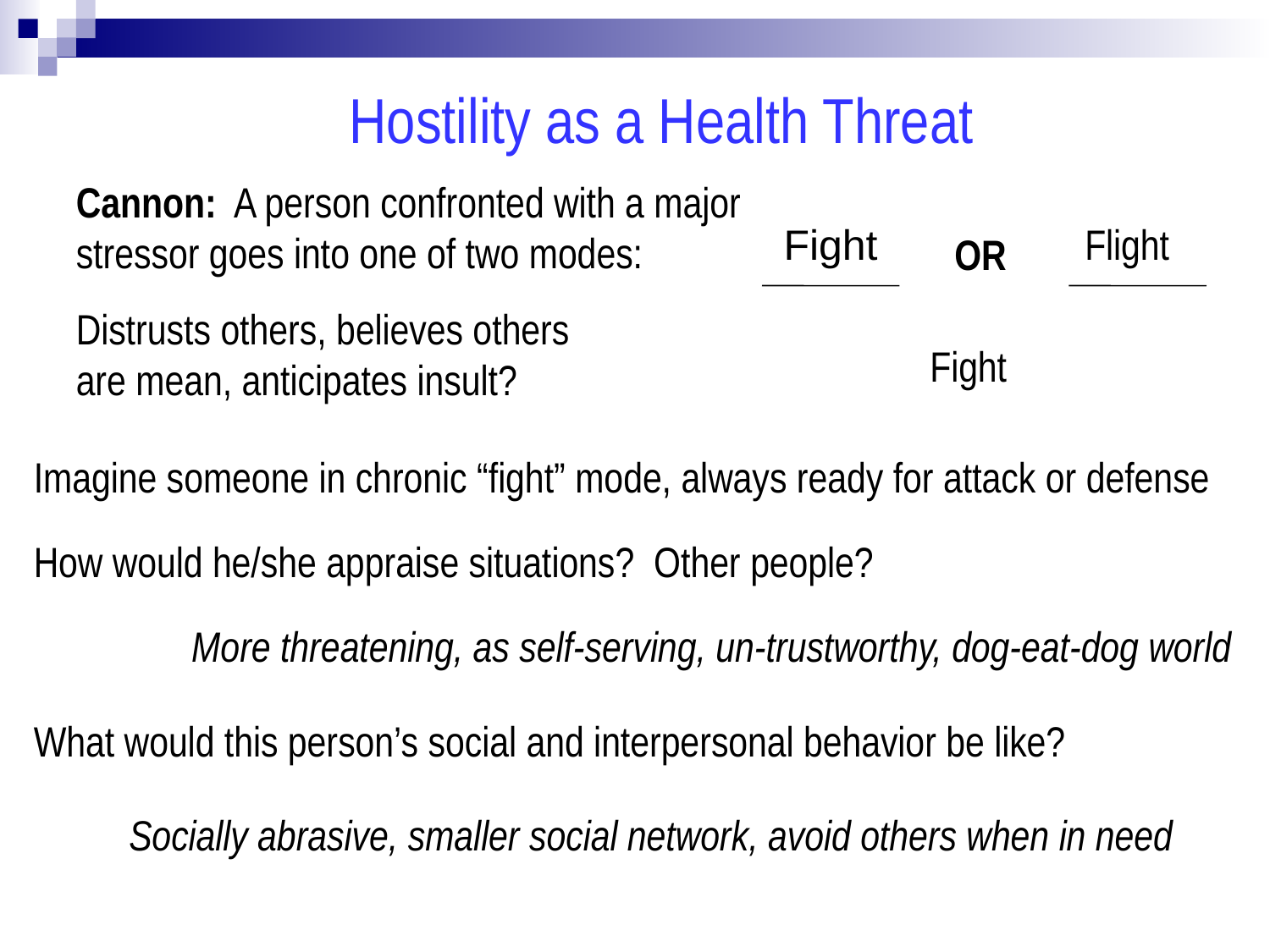

Hostility as a Health Threat
Cannon:  A person confronted with a major stressor goes into one of two modes:
Fight
Flight
OR

Distrusts others, believes others are mean, anticipates insult?
Fight
Imagine someone in chronic “fight” mode, always ready for attack or defense
How would he/she appraise situations?  Other people?
 More threatening, as self-serving, un-trustworthy, dog-eat-dog world
What would this person’s social and interpersonal behavior be like?
Socially abrasive, smaller social network, avoid others when in need